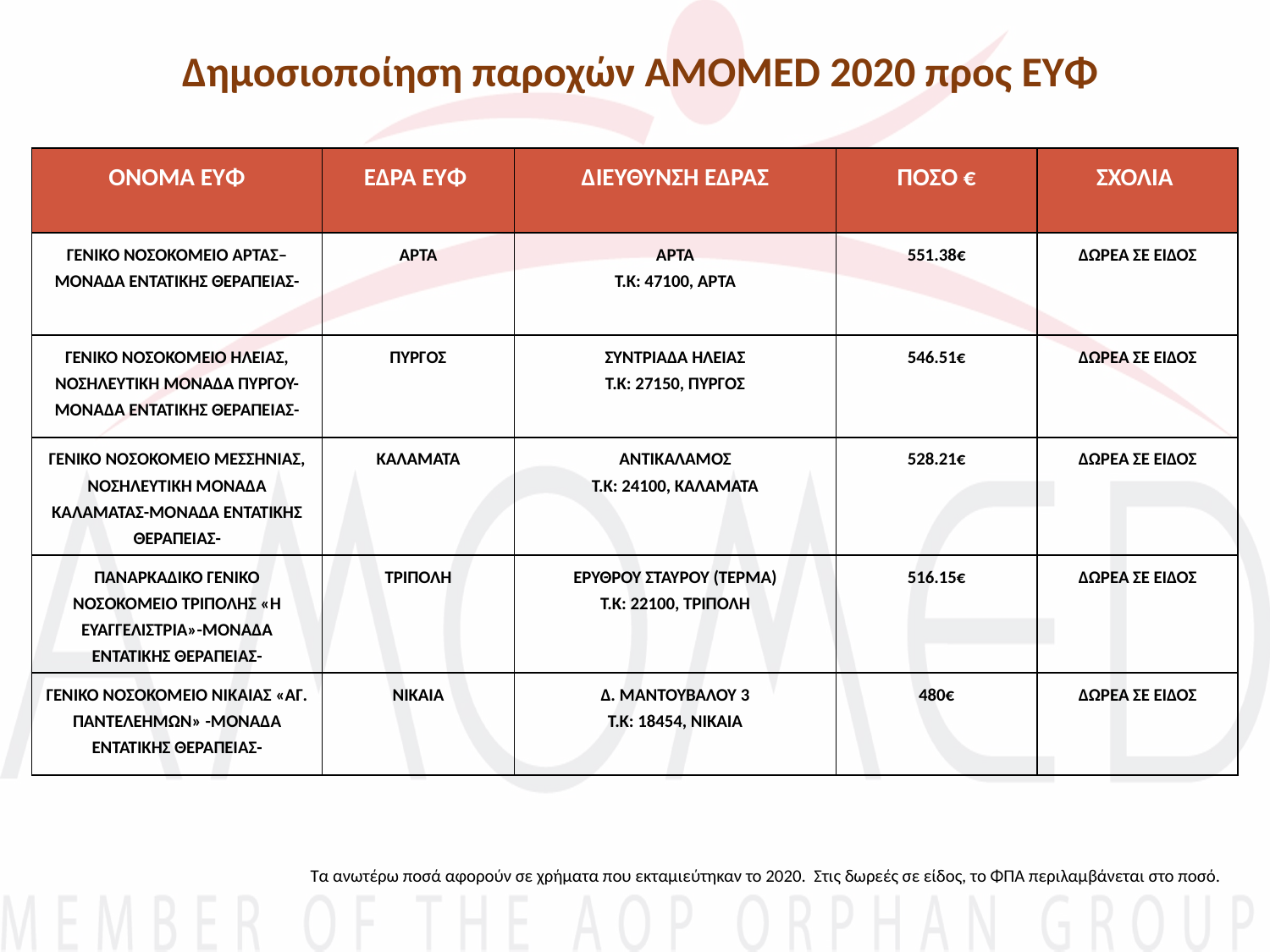

# Δημοσιοποίηση παροχών AMOMED 2020 προς ΕΥΦ
| ΟΝΟΜΑ ΕΥΦ | ΕΔΡΑ ΕΥΦ | ΔΙΕΥΘΥΝΣΗ ΕΔΡΑΣ | ΠΟΣΟ € | ΣΧΟΛΙΑ |
| --- | --- | --- | --- | --- |
| ΓΕΝΙΚΟ ΝΟΣΟΚΟΜΕΙΟ ΑΡΤΑΣ–ΜΟΝΑΔΑ ΕΝΤΑΤΙΚΗΣ ΘΕΡΑΠΕΙΑΣ- | ΑΡΤΑ | ΆΡΤΑ Τ.Κ: 47100, ΆΡΤΑ | 551.38€ | ΔΩΡΕΑ ΣΕ ΕΙΔΟΣ |
| ΓΕΝΙΚΟ ΝΟΣΟΚΟΜΕΙΟ ΗΛΕΙΑΣ, ΝΟΣΗΛΕΥΤΙΚΗ ΜΟΝΑΔΑ ΠΥΡΓΟΥ-ΜΟΝΑΔΑ ΕΝΤΑΤΙΚΗΣ ΘΕΡΑΠΕΙΑΣ- | ΠΥΡΓΟΣ | ΣΥΝΤΡΙΑΔΑ ΗΛΕΙΑΣ Τ.Κ: 27150, ΠΥΡΓΟΣ | 546.51€ | ΔΩΡΕΑ ΣΕ ΕΙΔΟΣ |
| ΓΕΝΙΚΟ ΝΟΣΟΚΟΜΕΙΟ ΜΕΣΣΗΝΙΑΣ, ΝΟΣΗΛΕΥΤΙΚΗ ΜΟΝΑΔΑ ΚΑΛΑΜΑΤΑΣ-ΜΟΝΑΔΑ ΕΝΤΑΤΙΚΗΣ ΘΕΡΑΠΕΙΑΣ- | ΚΑΛΑΜΑΤΑ | ΑΝΤΙΚΑΛΑΜΟΣ Τ.Κ: 24100, ΚΑΛΑΜΑΤΑ | 528.21€ | ΔΩΡΕΑ ΣΕ ΕΙΔΟΣ |
| ΠΑΝΑΡΚΑΔΙΚΟ ΓΕΝΙΚΟ ΝΟΣΟΚΟΜΕΙΟ ΤΡΙΠΟΛΗΣ «Η ΕΥΑΓΓΕΛΙΣΤΡΙΑ»-ΜΟΝΑΔΑ ΕΝΤΑΤΙΚΗΣ ΘΕΡΑΠΕΙΑΣ- | ΤΡΙΠΟΛΗ | ΕΡΥΘΡΟΥ ΣΤΑΥΡΟΥ (ΤΕΡΜΑ) Τ.Κ: 22100, ΤΡΙΠΟΛΗ | 516.15€ | ΔΩΡΕΑ ΣΕ ΕΙΔΟΣ |
| ΓΕΝΙΚΟ ΝΟΣΟΚΟΜΕΙΟ ΝΙΚΑΙΑΣ «ΑΓ. ΠΑΝΤΕΛΕΗΜΩΝ» -ΜΟΝΑΔΑ ΕΝΤΑΤΙΚΗΣ ΘΕΡΑΠΕΙΑΣ- | ΝΙΚΑΙΑ | Δ. ΜΑΝΤΟΥΒΑΛΟΥ 3 Τ.Κ: 18454, ΝΙΚΑΙΑ | 480€ | ΔΩΡΕΑ ΣΕ ΕΙΔΟΣ |
Τα ανωτέρω ποσά αφορούν σε χρήματα που εκταμιεύτηκαν το 2020.  Στις δωρεές σε είδος, το ΦΠΑ περιλαμβάνεται στο ποσό.